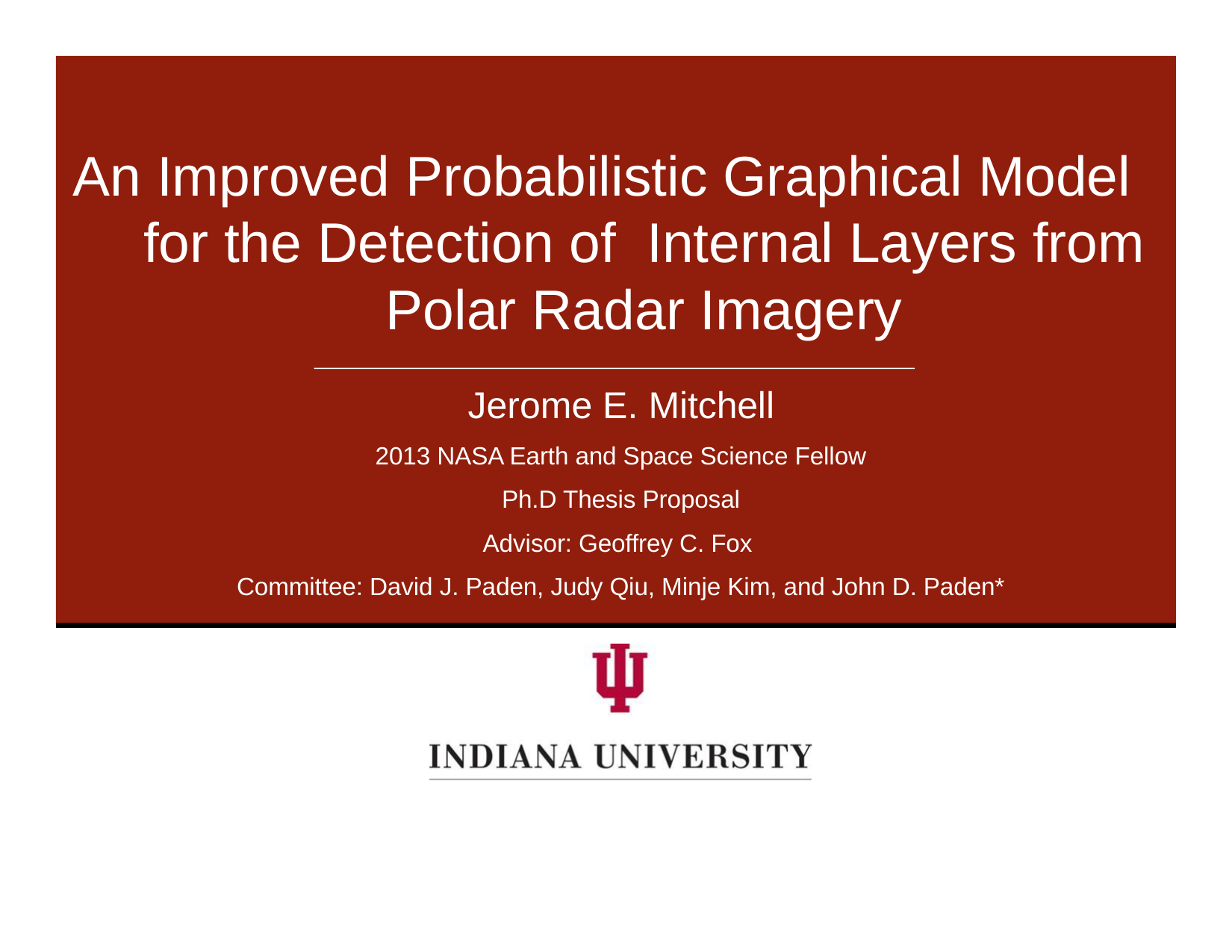

# An Improved Probabilistic Graphical Model for the Detection of  Internal Layers from Polar Radar Imagery
Jerome E. Mitchell
2013 NASA Earth and Space Science Fellow
Ph.D Thesis Proposal
Advisor: Geoffrey C. Fox
Committee: David J. Paden, Judy Qiu, Minje Kim, and John D. Paden*